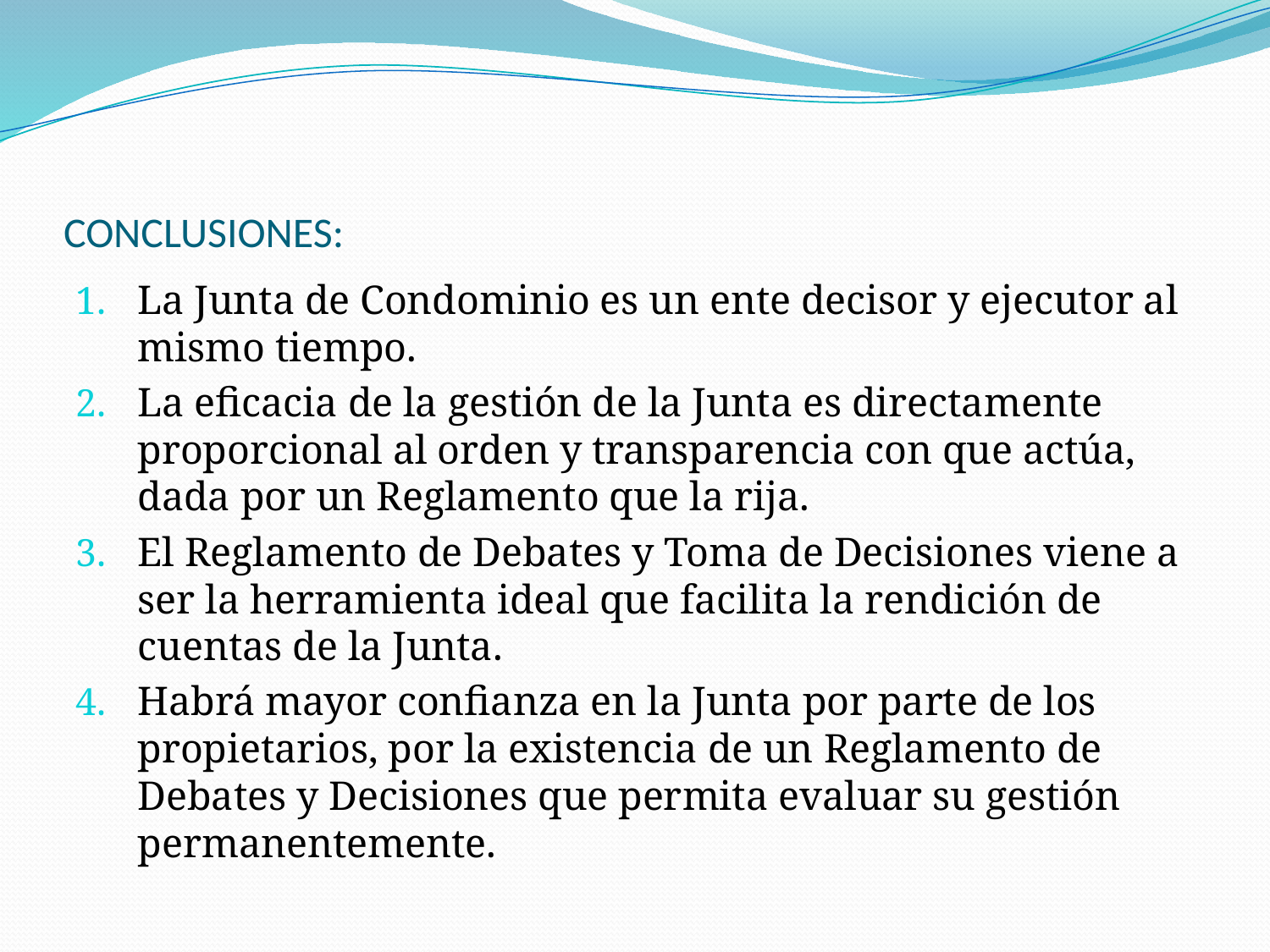

# CONCLUSIONES:
La Junta de Condominio es un ente decisor y ejecutor al mismo tiempo.
La eficacia de la gestión de la Junta es directamente proporcional al orden y transparencia con que actúa, dada por un Reglamento que la rija.
El Reglamento de Debates y Toma de Decisiones viene a ser la herramienta ideal que facilita la rendición de cuentas de la Junta.
Habrá mayor confianza en la Junta por parte de los propietarios, por la existencia de un Reglamento de Debates y Decisiones que permita evaluar su gestión permanentemente.